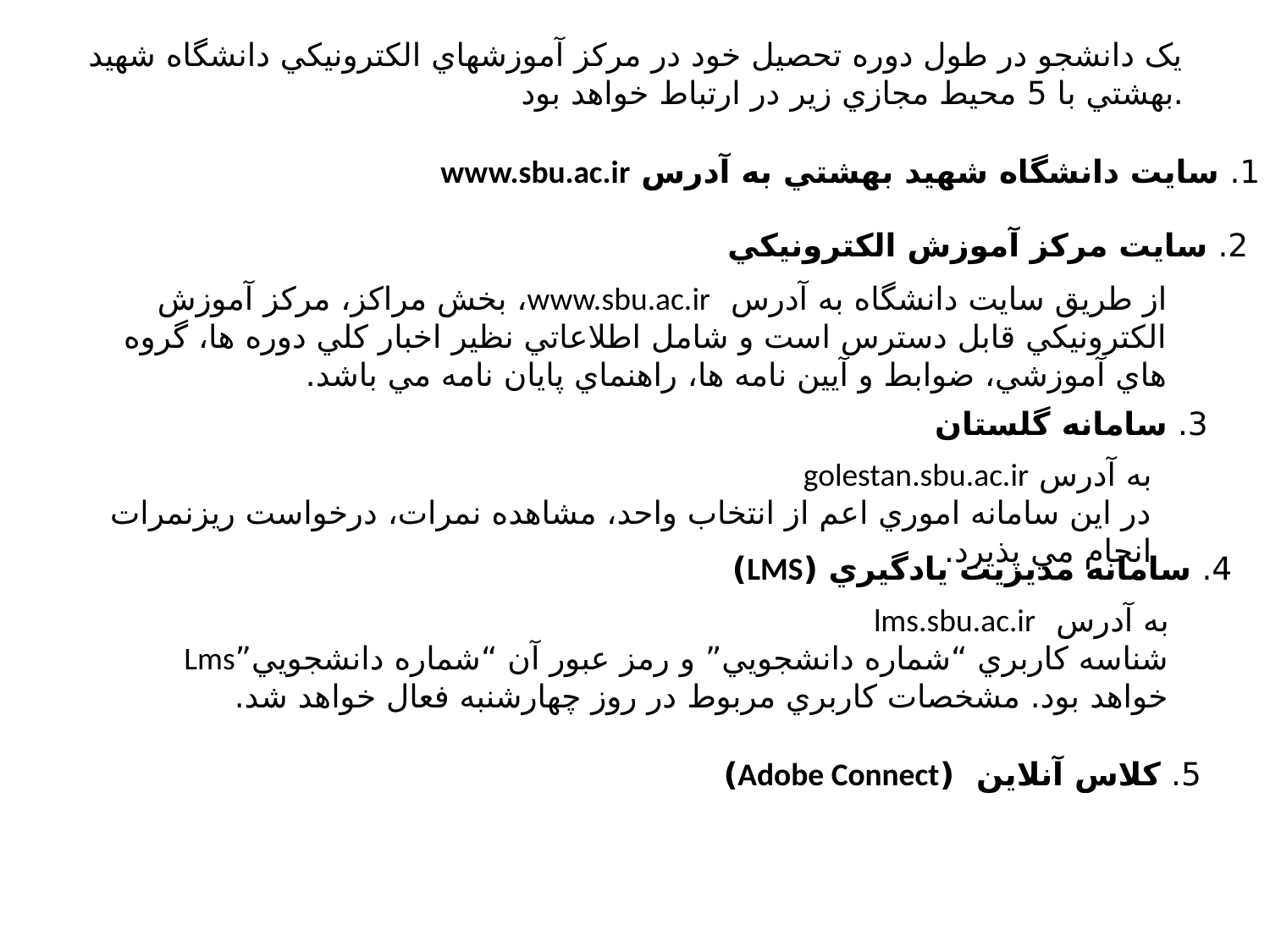

يک دانشجو در طول دوره تحصيل خود در مرکز آموزشهاي الکترونيکي دانشگاه شهيد بهشتي با 5 محيط مجازي زير در ارتباط خواهد بود.
1. سايت دانشگاه شهيد بهشتي به آدرس www.sbu.ac.ir
2. سايت مرکز آموزش الکترونيکي
از طريق سايت دانشگاه به آدرس  www.sbu.ac.ir، بخش مراکز، مرکز آموزش الکترونيکي قابل دسترس است و شامل اطلاعاتي نظير اخبار کلي دوره ها، گروه هاي آموزشي، ضوابط و آيين نامه ها، راهنماي پايان نامه مي باشد.
3. سامانه گلستان
به آدرس golestan.sbu.ac.ir
در اين سامانه اموري اعم از انتخاب واحد، مشاهده نمرات، درخواست ريزنمرات انجام مي پذيرد.
4. سامانه مديريت يادگيري (LMS)
به آدرس  lms.sbu.ac.ir
شناسه کاربري “شماره دانشجويي” و رمز عبور آن “شماره دانشجويي”Lms خواهد بود. مشخصات کاربري مربوط در روز چهارشنبه فعال خواهد شد.
5. کلاس آنلاين  (Adobe Connect)